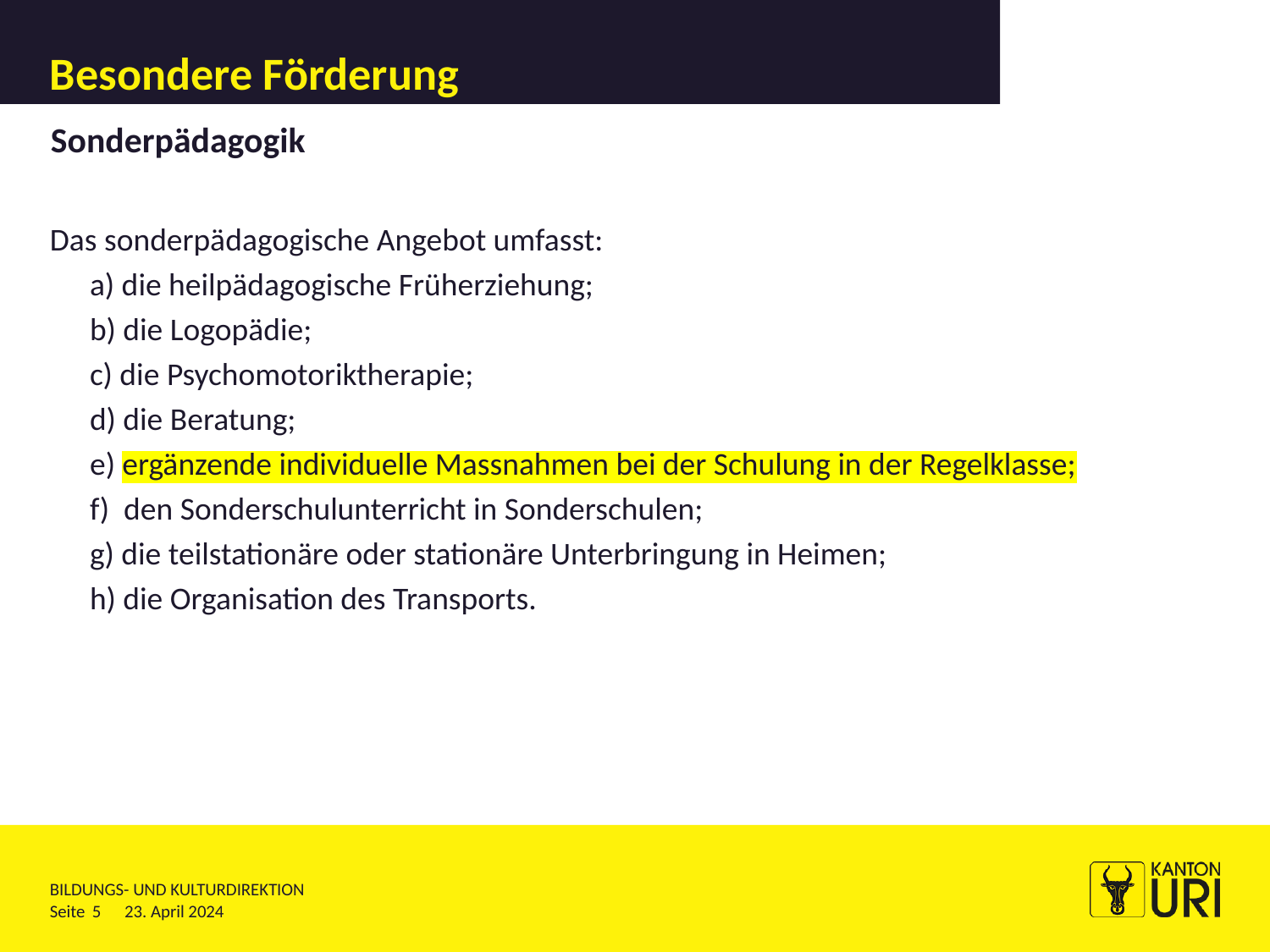

# Besondere Förderung

Sonderpädagogik

Das sonderpädagogische Angebot umfasst:
a) die heilpädagogische Früherziehung;
b) die Logopädie;
c) die Psychomotoriktherapie;
d) die Beratung;
e) ergänzende individuelle Massnahmen bei der Schulung in der Regelklasse;
f)  den Sonderschulunterricht in Sonderschulen;
g) die teilstationäre oder stationäre Unterbringung in Heimen;
h) die Organisation des Transports.

5